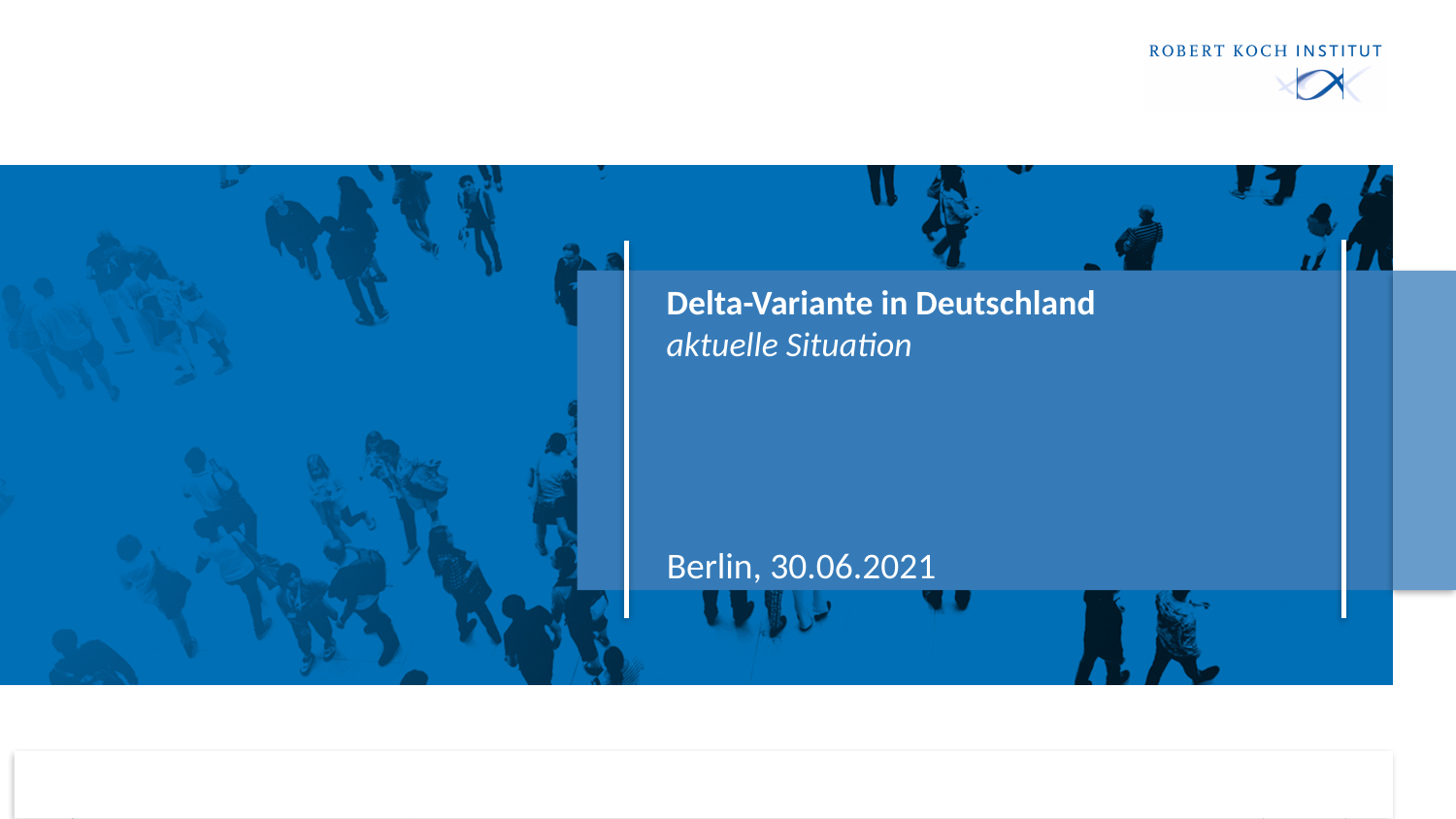

# Delta-Variante in Deutschland aktuelle Situation
Berlin, 30.06.2021